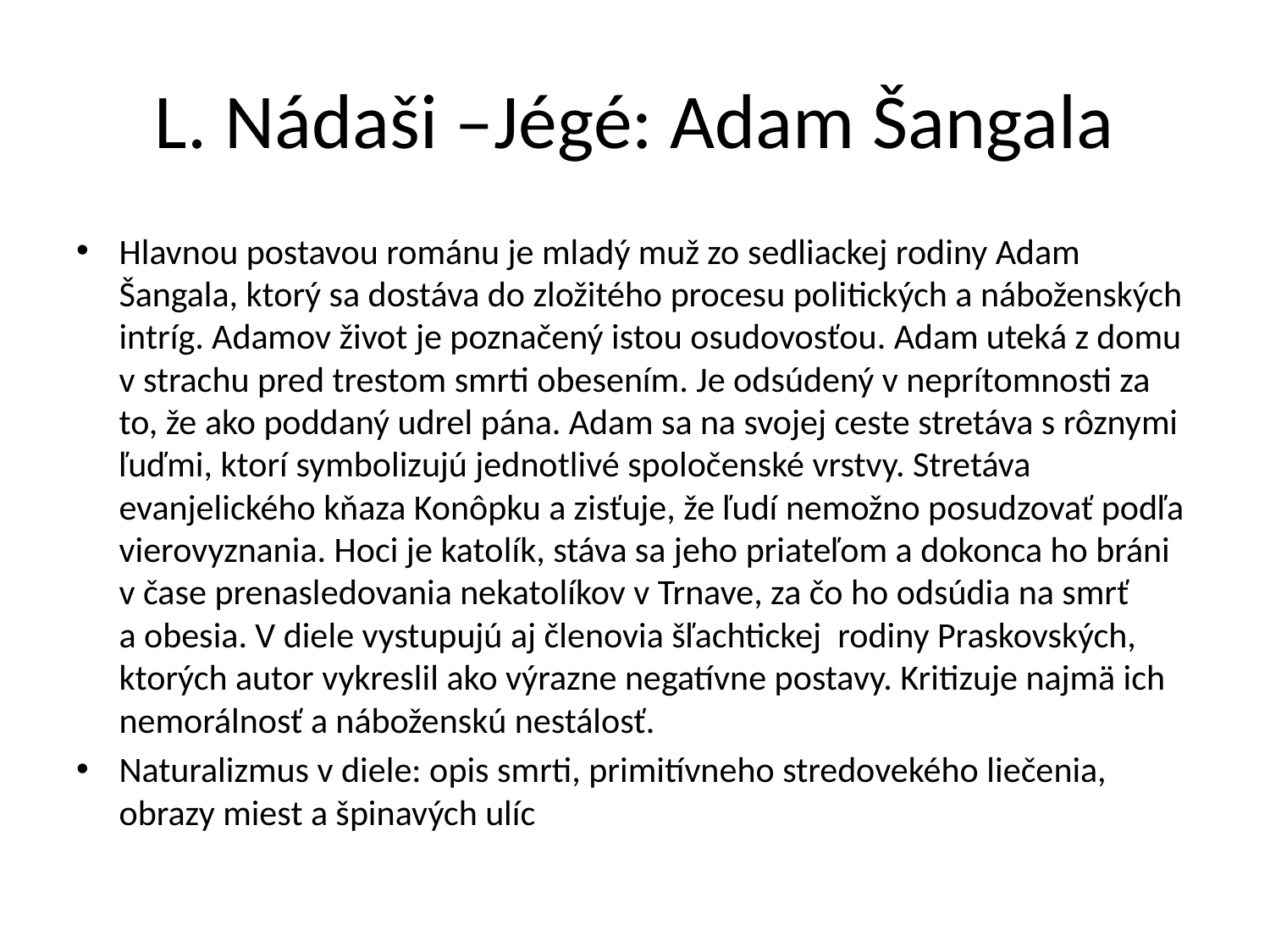

# L. Nádaši –Jégé: Adam Šangala
Hlavnou postavou románu je mladý muž zo sedliackej rodiny Adam Šangala, ktorý sa dostáva do zložitého procesu politických a náboženských intríg. Adamov život je poznačený istou osudovosťou. Adam uteká z domu v strachu pred trestom smrti obesením. Je odsúdený v neprítomnosti za to, že ako poddaný udrel pána. Adam sa na svojej ceste stretáva s rôznymi ľuďmi, ktorí symbolizujú jednotlivé spoločenské vrstvy. Stretáva evanjelického kňaza Konôpku a zisťuje, že ľudí nemožno posudzovať podľa vierovyznania. Hoci je katolík, stáva sa jeho priateľom a dokonca ho bráni v čase prenasledovania nekatolíkov v Trnave, za čo ho odsúdia na smrť a obesia. V diele vystupujú aj členovia šľachtickej  rodiny Praskovských, ktorých autor vykreslil ako výrazne negatívne postavy. Kritizuje najmä ich nemorálnosť a náboženskú nestálosť.
Naturalizmus v diele: opis smrti, primitívneho stredovekého liečenia, obrazy miest a špinavých ulíc